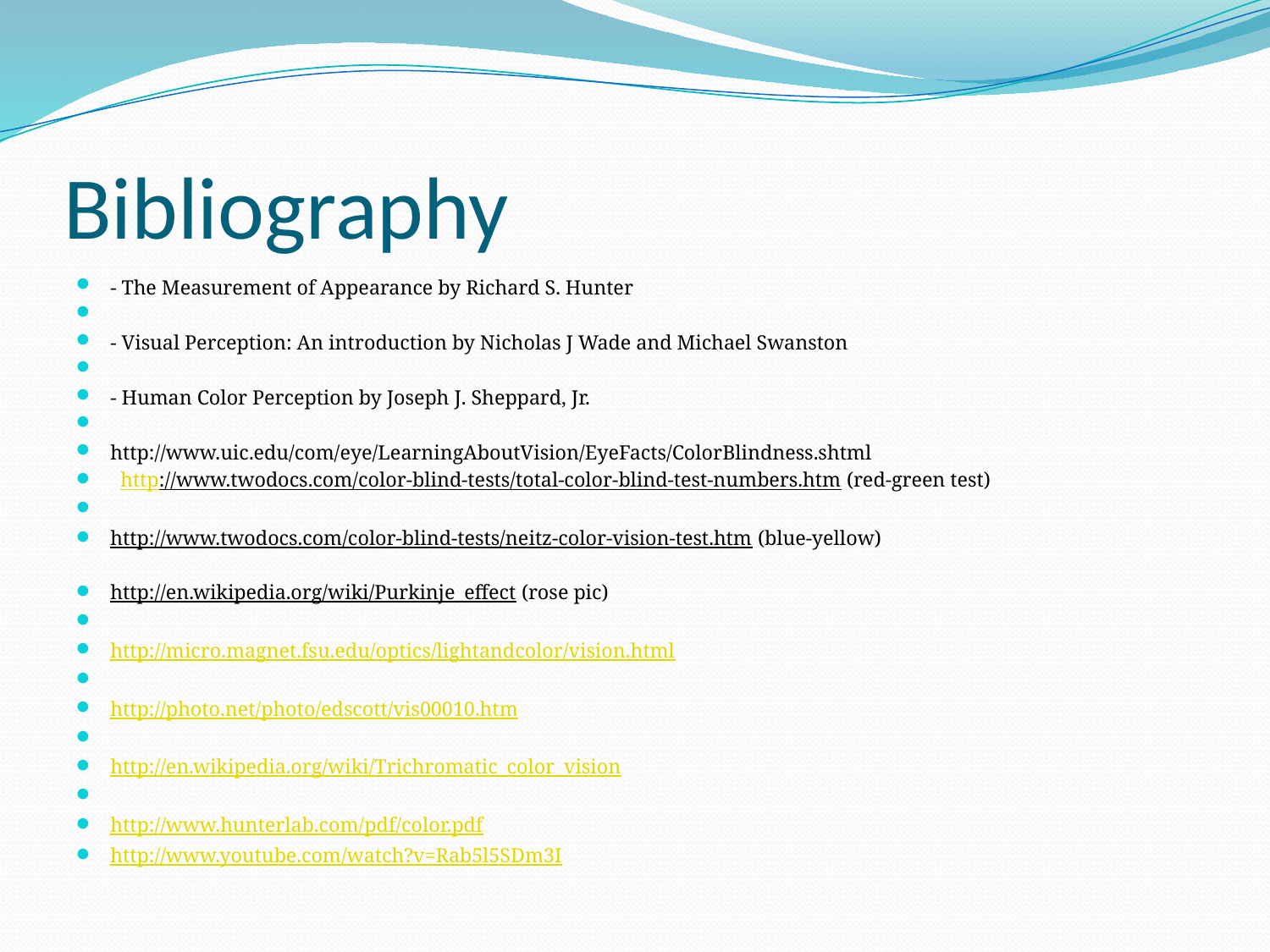

# Bibliography
- The Measurement of Appearance by Richard S. Hunter

- Visual Perception: An introduction by Nicholas J Wade and Michael Swanston

- Human Color Perception by Joseph J. Sheppard, Jr.

http://www.uic.edu/com/eye/LearningAboutVision/EyeFacts/ColorBlindness.shtml
  http://www.twodocs.com/color-blind-tests/total-color-blind-test-numbers.htm (red-green test)

http://www.twodocs.com/color-blind-tests/neitz-color-vision-test.htm (blue-yellow)
http://en.wikipedia.org/wiki/Purkinje_effect (rose pic)

http://micro.magnet.fsu.edu/optics/lightandcolor/vision.html

http://photo.net/photo/edscott/vis00010.htm

http://en.wikipedia.org/wiki/Trichromatic_color_vision

http://www.hunterlab.com/pdf/color.pdf
http://www.youtube.com/watch?v=Rab5l5SDm3I